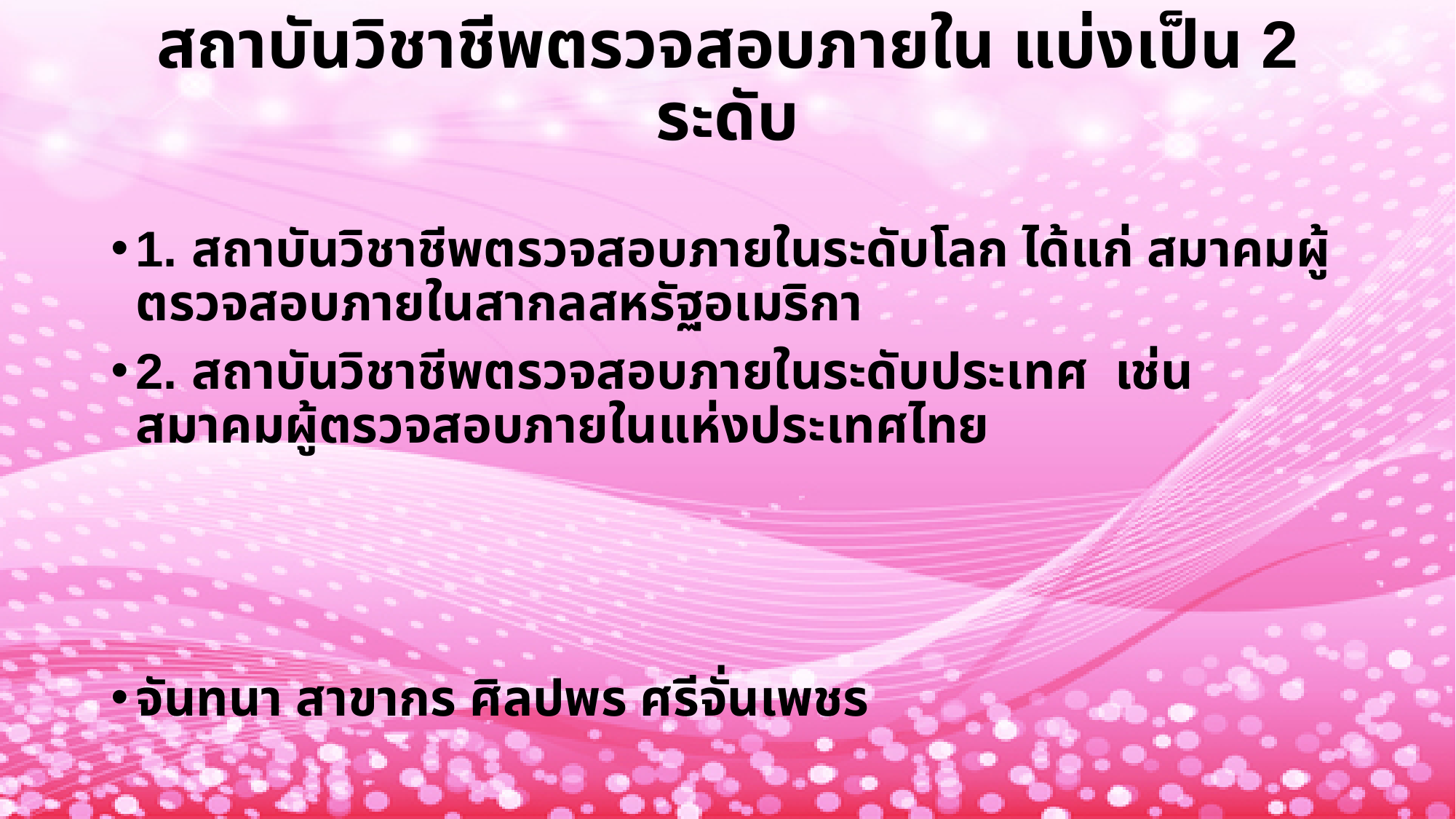

# สถาบันวิชาชีพตรวจสอบภายใน แบ่งเป็น 2 ระดับ
1. สถาบันวิชาชีพตรวจสอบภายในระดับโลก ได้แก่ สมาคมผู้ตรวจสอบภายในสากลสหรัฐอเมริกา
2. สถาบันวิชาชีพตรวจสอบภายในระดับประเทศ  เช่น สมาคมผู้ตรวจสอบภายในแห่งประเทศไทย

จันทนา สาขากร ศิลปพร ศรีจั่นเพชร